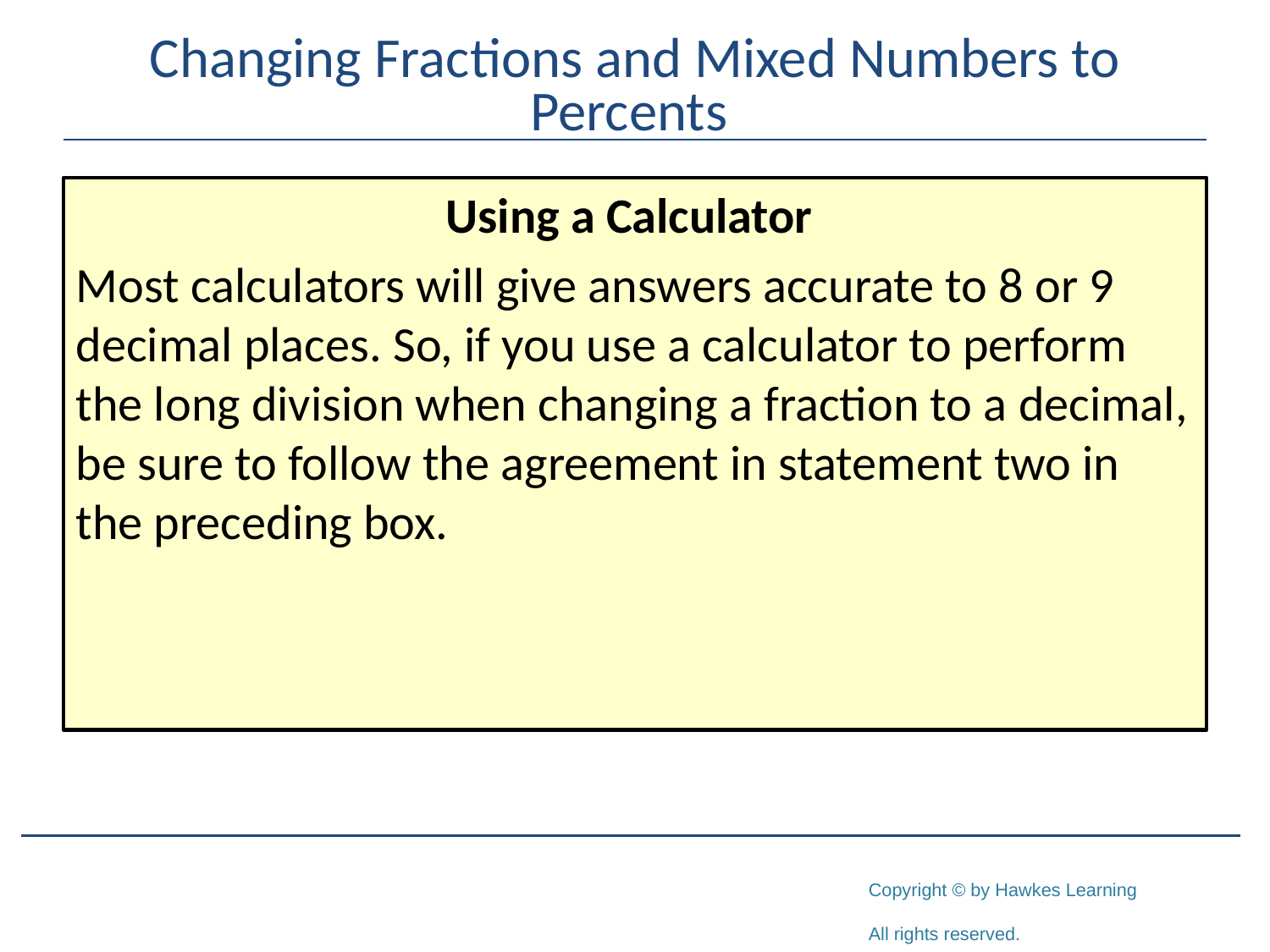

# Changing Fractions and Mixed Numbers to Percents
Using a Calculator
Most calculators will give answers accurate to 8 or 9 decimal places. So, if you use a calculator to perform the long division when changing a fraction to a decimal, be sure to follow the agreement in statement two in the preceding box.